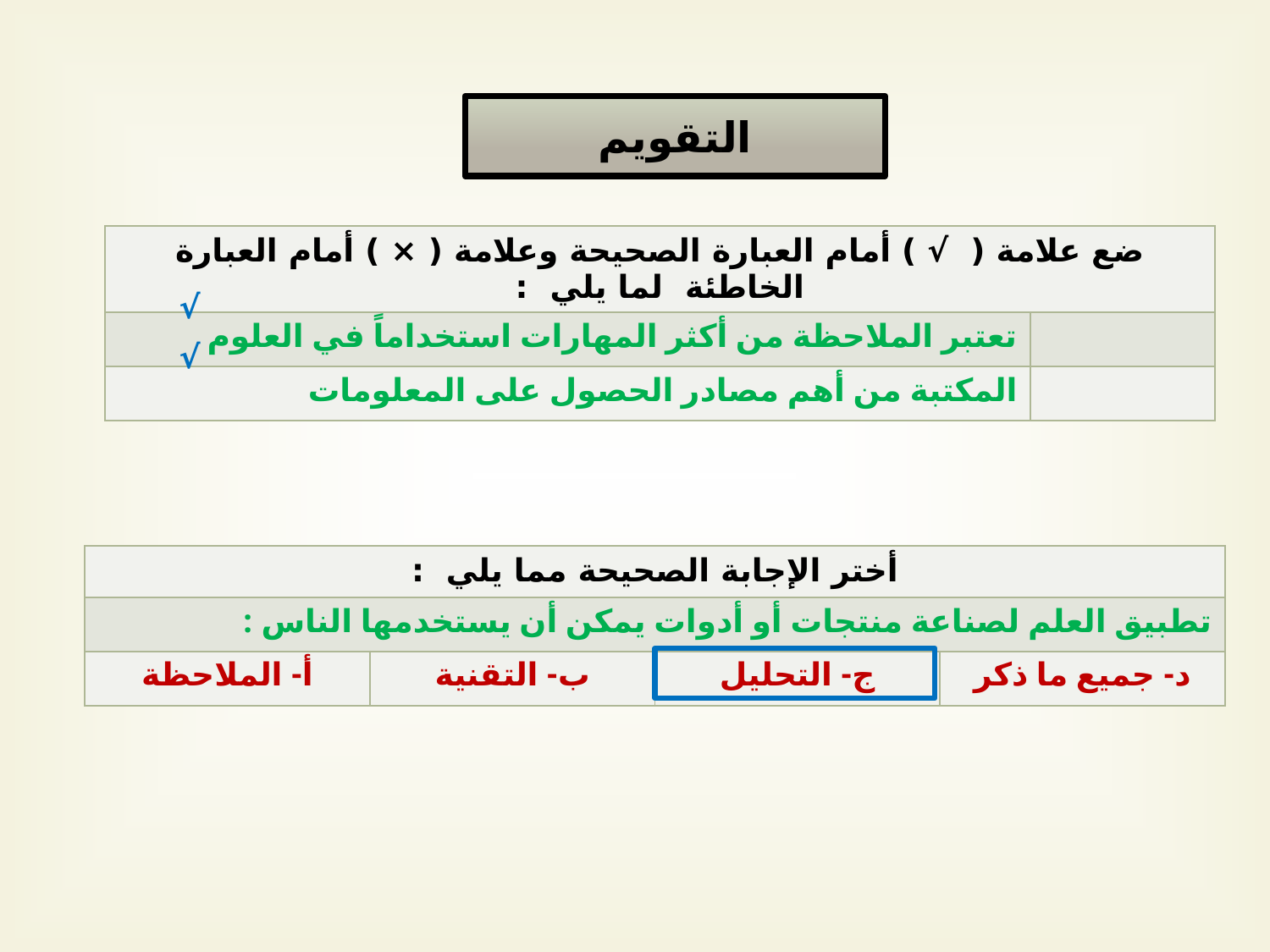

التقويم
| ضع علامة ( √ ) أمام العبارة الصحيحة وعلامة ( × ) أمام العبارة الخاطئة لما يلي : |  |
| --- | --- |
| تعتبر الملاحظة من أكثر المهارات استخداماً في العلوم |  |
| المكتبة من أهم مصادر الحصول على المعلومات |  |
√
√
| أختر الإجابة الصحيحة مما يلي : |  |  |  |
| --- | --- | --- | --- |
| تطبيق العلم لصناعة منتجات أو أدوات يمكن أن يستخدمها الناس : |  |  |  |
| أ- الملاحظة | ب- التقنية | ج- التحليل | د- جميع ما ذكر |